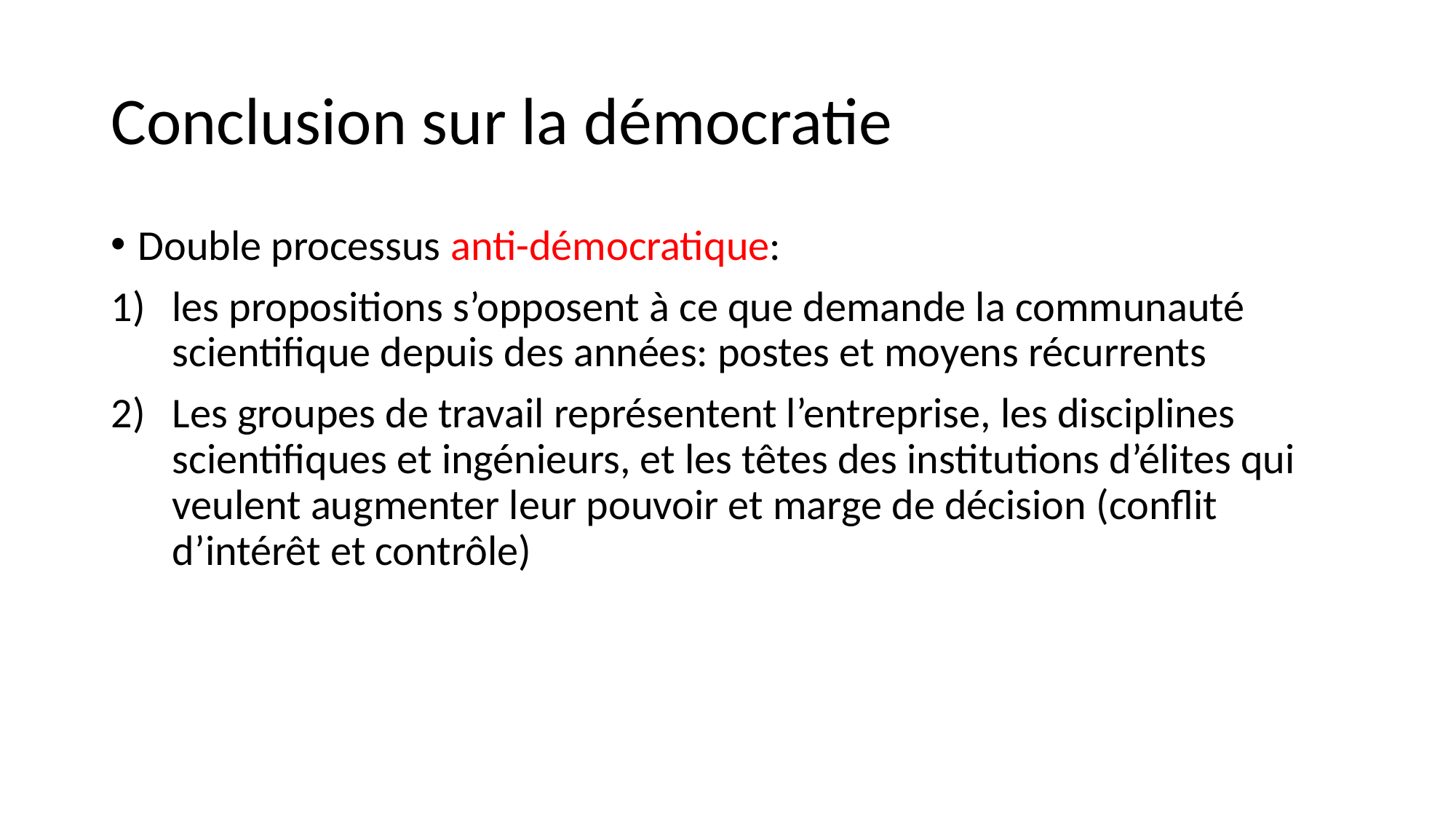

# Conclusion sur la démocratie
Double processus anti-démocratique:
les propositions s’opposent à ce que demande la communauté scientifique depuis des années: postes et moyens récurrents
Les groupes de travail représentent l’entreprise, les disciplines scientifiques et ingénieurs, et les têtes des institutions d’élites qui veulent augmenter leur pouvoir et marge de décision (conflit d’intérêt et contrôle)